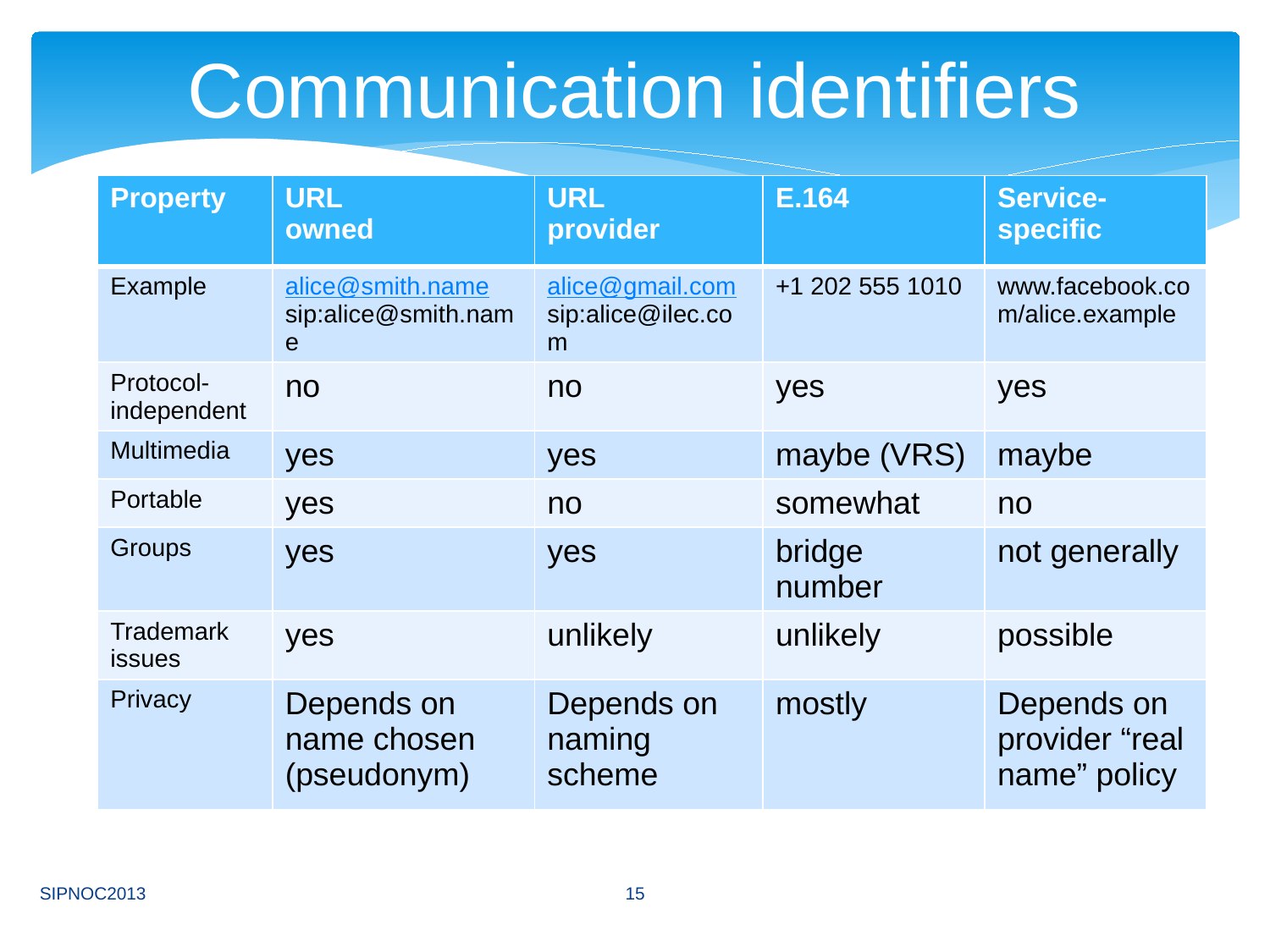

# Communication identifiers
| Property | URL owned | URL provider | E.164 | Service-specific |
| --- | --- | --- | --- | --- |
| Example | alice@smith.name sip:alice@smith.name | alice@gmail.com sip:alice@ilec.com | +1 202 555 1010 | www.facebook.com/alice.example |
| Protocol-independent | no | no | yes | yes |
| Multimedia | yes | yes | maybe (VRS) | maybe |
| Portable | yes | no | somewhat | no |
| Groups | yes | yes | bridge number | not generally |
| Trademark issues | yes | unlikely | unlikely | possible |
| Privacy | Depends on name chosen (pseudonym) | Depends on naming scheme | mostly | Depends on provider “real name” policy |
15
SIPNOC2013